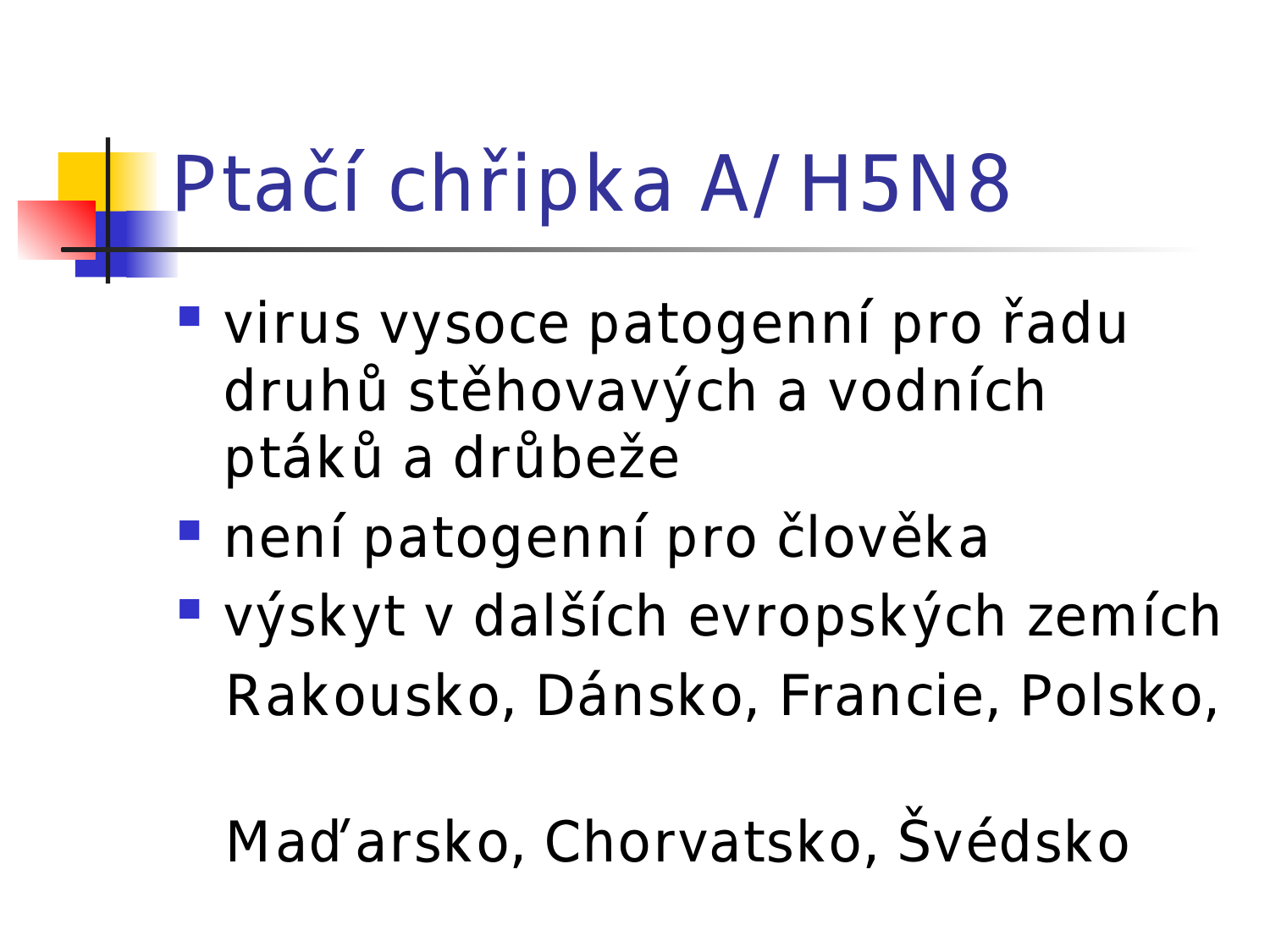

# Ptačí chřipka A/H5N8
virus vysoce patogenní pro řadu druhů stěhovavých a vodních ptáků a drůbeže
není patogenní pro člověka
výskyt v dalších evropských zemích
   Rakousko, Dánsko, Francie, Polsko,
   Maďarsko, Chorvatsko, Švédsko